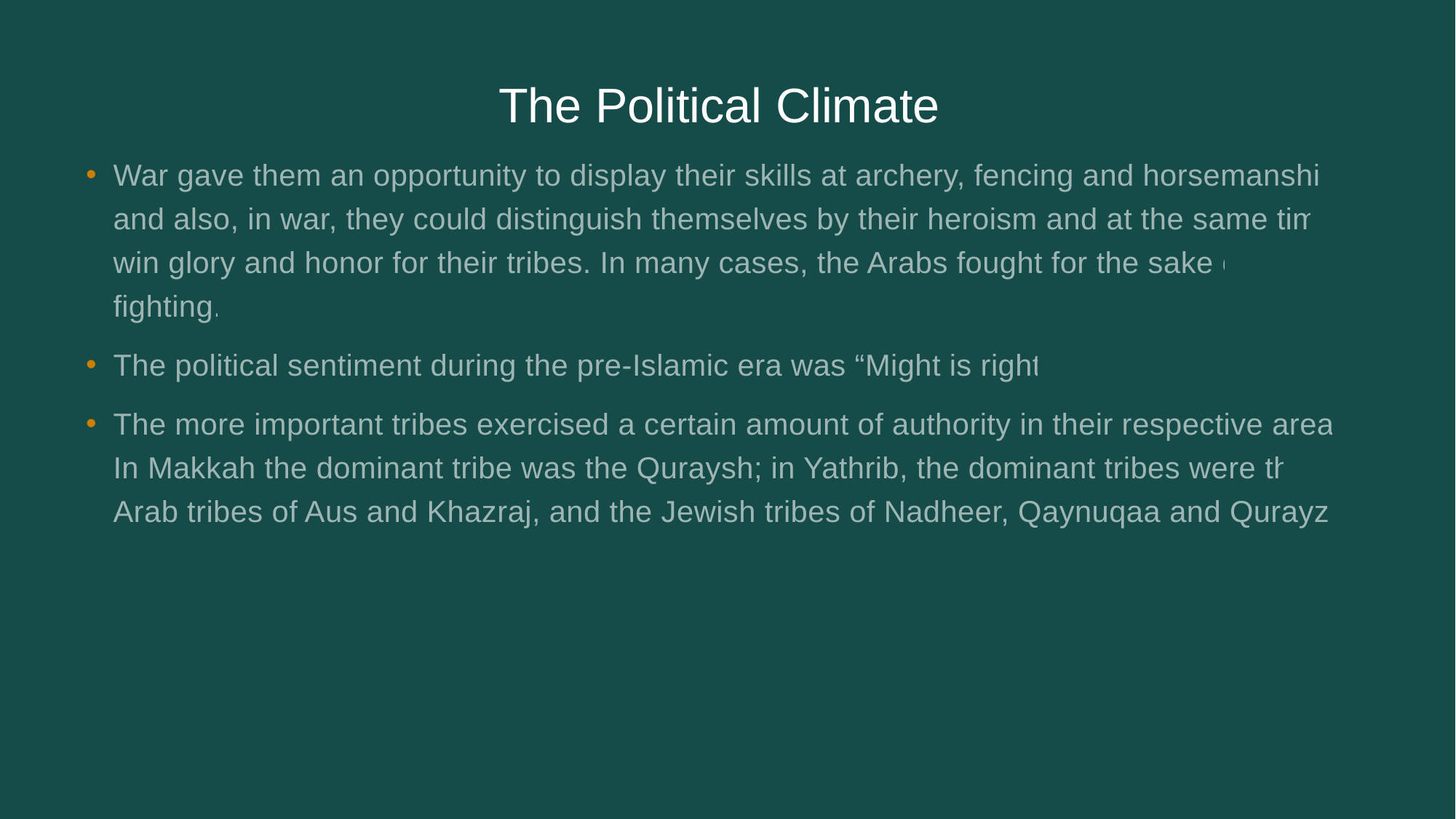

# The Political Climate
War gave them an opportunity to display their skills at archery, fencing and horsemanship, and also, in war, they could distinguish themselves by their heroism and at the same time win glory and honor for their tribes. In many cases, the Arabs fought for the sake of fighting.
The political sentiment during the pre-Islamic era was “Might is right”.
The more important tribes exercised a certain amount of authority in their respective areas. In Makkah the dominant tribe was the Quraysh; in Yathrib, the dominant tribes were the Arab tribes of Aus and Khazraj, and the Jewish tribes of Nadheer, Qaynuqaa and Qurayza.